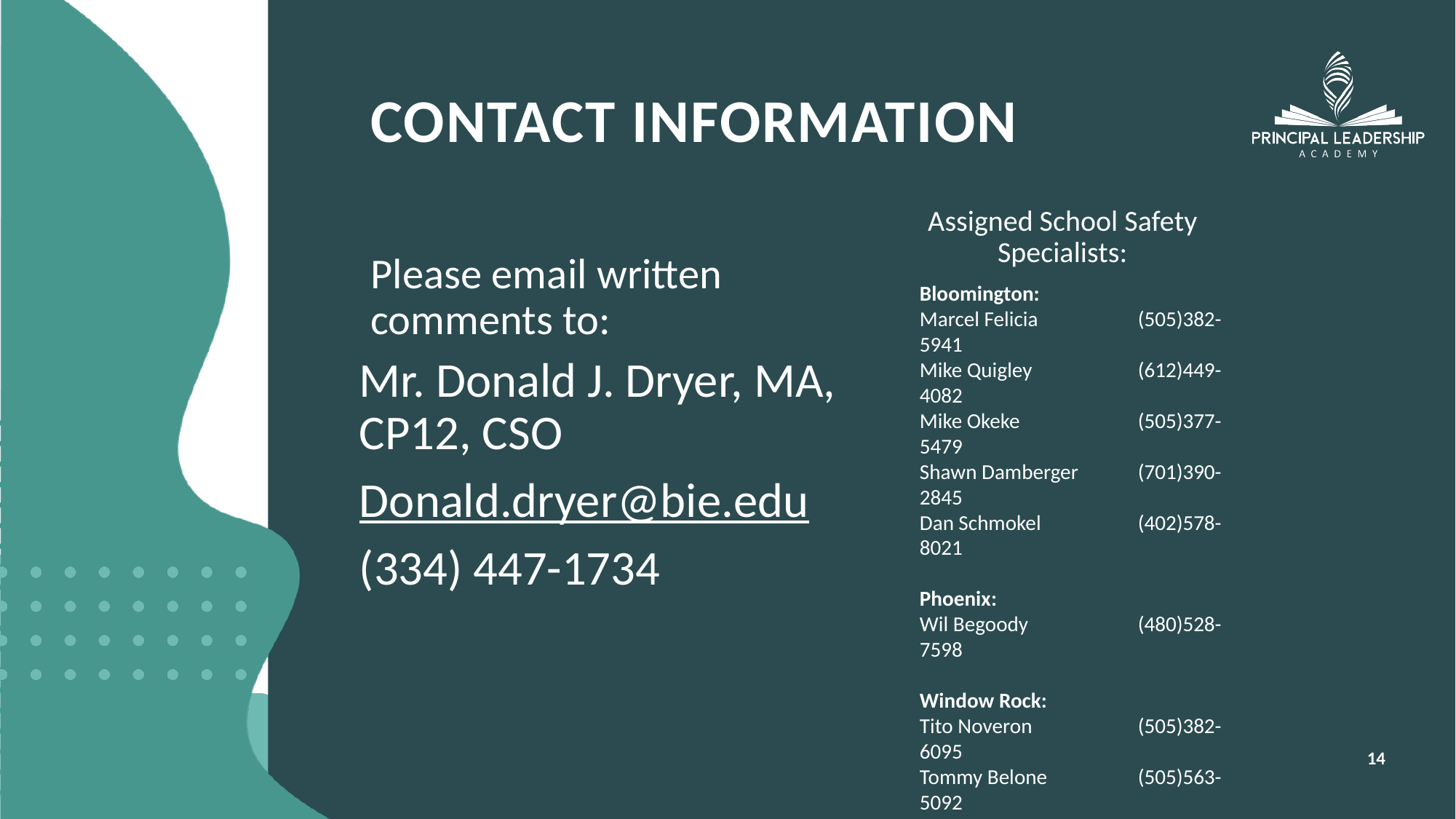

Contact Information
Assigned School Safety Specialists:
Please email written comments to:
Bloomington:
Marcel Felicia   	(505)382-5941
Mike Quigley	(612)449-4082
Mike Okeke		(505)377-5479
Shawn Damberger	(701)390-2845
Dan Schmokel	(402)578-8021

Phoenix:
Wil Begoody		(480)528-7598

Window Rock:
Tito Noveron	(505)382-6095
Tommy Belone	(505)563-5092

Albuquerque:
Omar Dela Cruz	(505)273-0371
Mark Dixon		(505)377-4980
Anson Damon	(505)870-4916
Mr. Donald J. Dryer, MA, CP12, CSO
Donald.dryer@bie.edu
(334) 447-1734